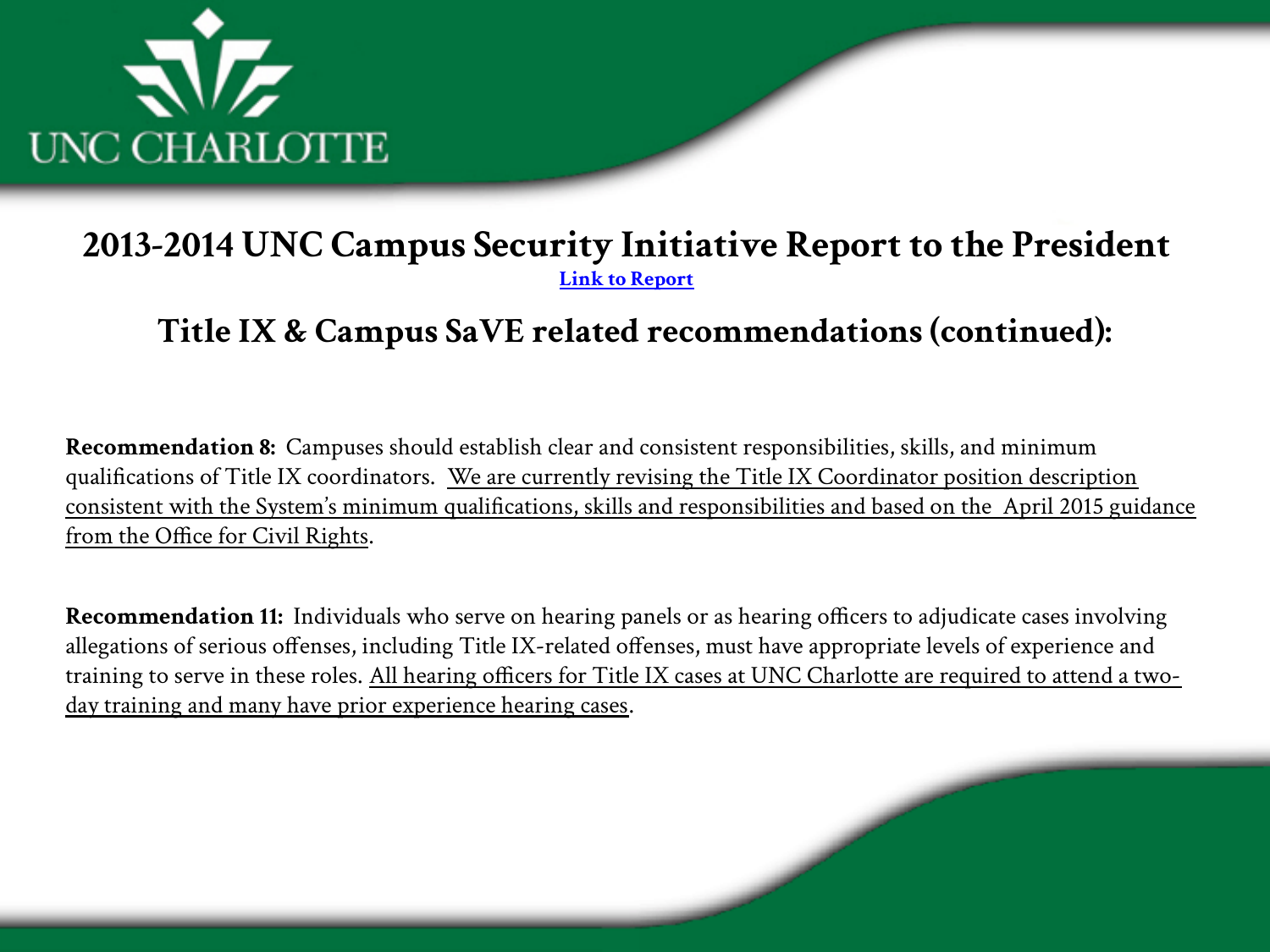

2013-2014 UNC Campus Security Initiative Report to the President
Link to Report

Title IX & Campus SaVE related recommendations (continued):

Recommendation 8:  Campuses should establish clear and consistent responsibilities, skills, and minimum
qualifications of Title IX coordinators.  We are currently revising the Title IX Coordinator position description consistent with the System’s minimum qualifications, skills and responsibilities and based on the  April 2015 guidance from the Office for Civil Rights.

Recommendation 11:  Individuals who serve on hearing panels or as hearing officers to adjudicate cases involving allegations of serious offenses, including Title IX-related offenses, must have appropriate levels of experience and training to serve in these roles. All hearing officers for Title IX cases at UNC Charlotte are required to attend a two-day training and many have prior experience hearing cases.